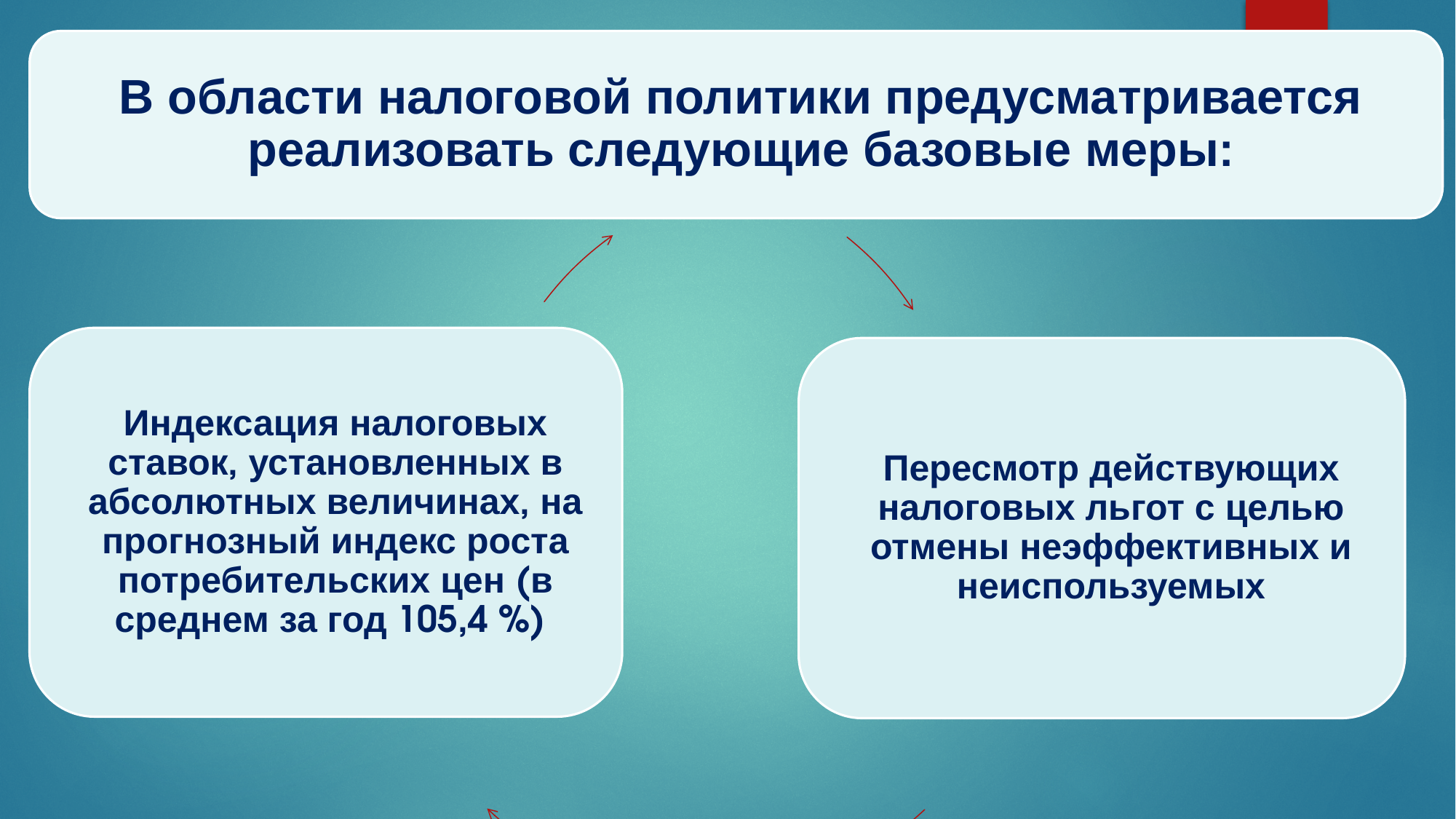

В области налоговой политики предусматривается реализовать следующие базовые меры:
Пересмотр действующих налоговых льгот с целью отмены неэффективных и неиспользуемых
Индексация налоговых ставок, установленных в абсолютных величинах, на прогнозный индекс роста потребительских цен (в среднем за год 105,4 %)